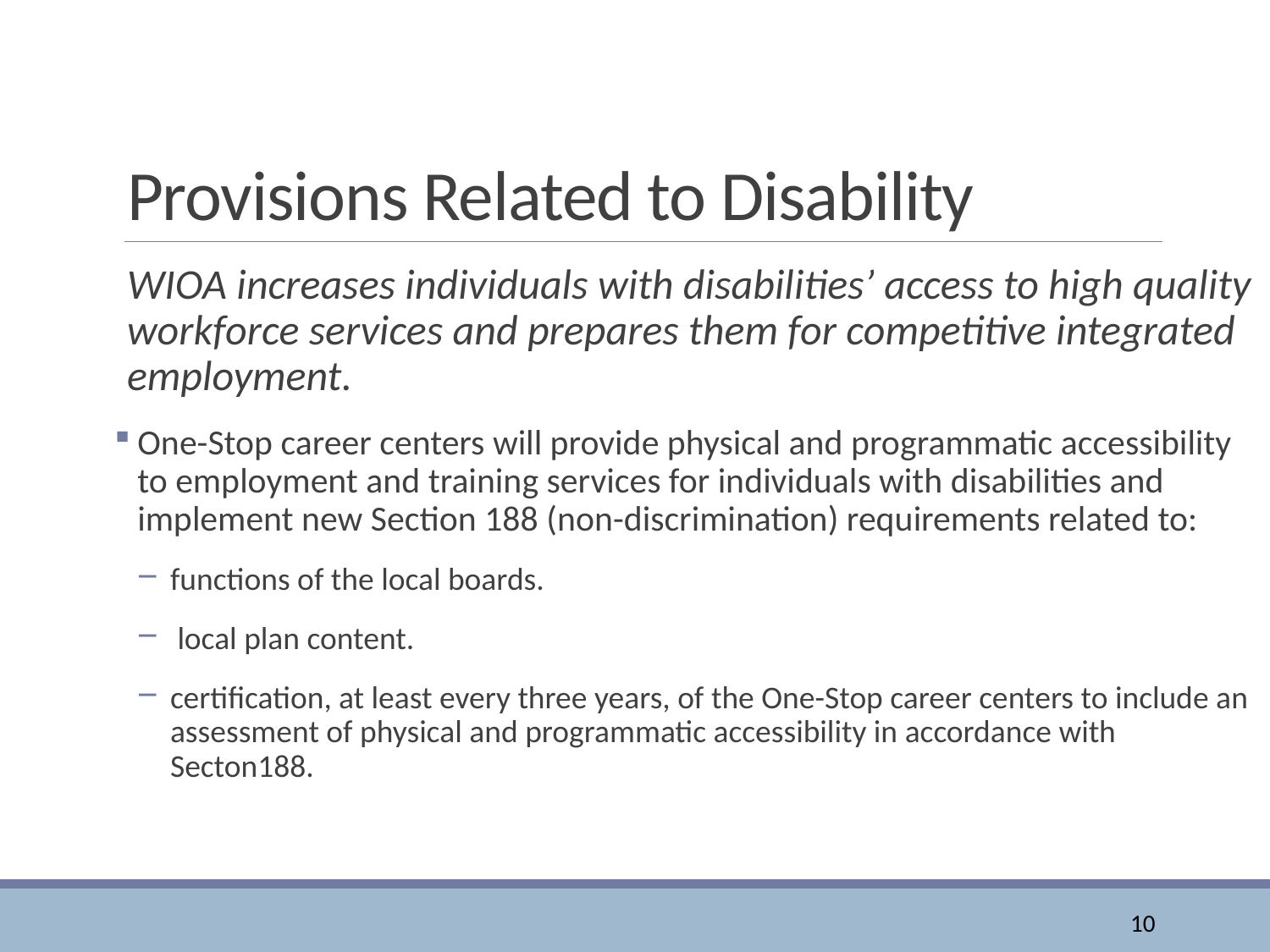

# Provisions Related to Disability
WIOA increases individuals with disabilities’ access to high quality workforce services and prepares them for competitive integrated employment.
One-Stop career centers will provide physical and programmatic accessibility to employment and training services for individuals with disabilities and implement new Section 188 (non-discrimination) requirements related to:
functions of the local boards.
 local plan content.
certification, at least every three years, of the One-Stop career centers to include an assessment of physical and programmatic accessibility in accordance with Secton188.

10